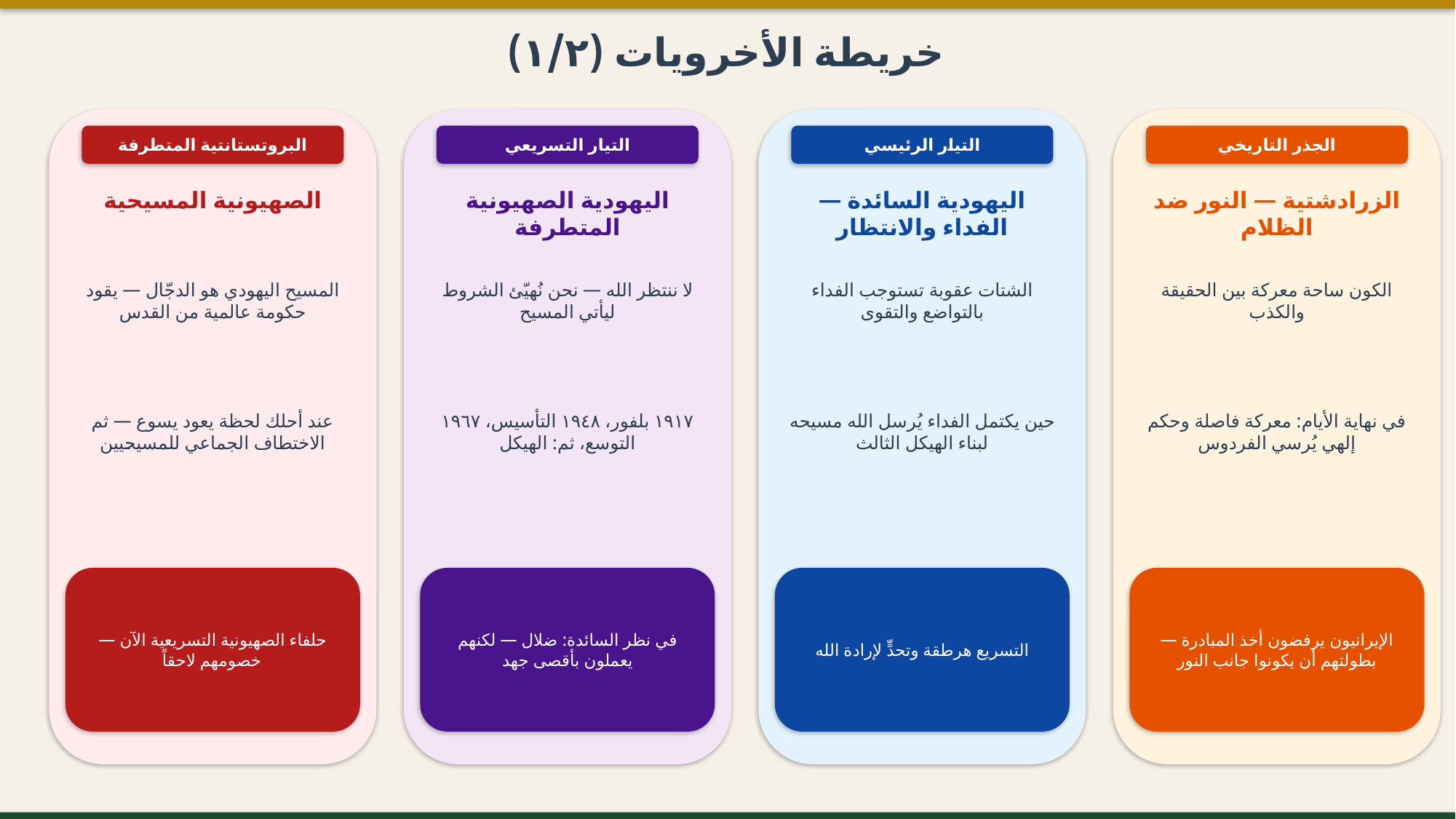

خريطة الأخرويات (١/٢)

الجذر التاريخي
التيار الرئيسي
التيار التسريعي
البروتستانتية المتطرفة
الزرادشتية — النور ضد الظلام
اليهودية السائدة — الفداء والانتظار
اليهودية الصهيونية المتطرفة
الصهيونية المسيحية
الكون ساحة معركة بين الحقيقة والكذب
الشتات عقوبة تستوجب الفداء بالتواضع والتقوى
لا ننتظر الله — نحن نُهيّئ الشروط ليأتي المسيح
المسيح اليهودي هو الدجّال — يقود حكومة عالمية من القدس
في نهاية الأيام: معركة فاصلة وحكم إلهي يُرسي الفردوس
حين يكتمل الفداء يُرسل الله مسيحه لبناء الهيكل الثالث
١٩١٧ بلفور، ١٩٤٨ التأسيس، ١٩٦٧ التوسع، ثم: الهيكل
عند أحلك لحظة يعود يسوع — ثم الاختطاف الجماعي للمسيحيين
الإيرانيون يرفضون أخذ المبادرة — بطولتهم أن يكونوا جانب النور
التسريع هرطقة وتحدٍّ لإرادة الله
في نظر السائدة: ضلال — لكنهم يعملون بأقصى جهد
حلفاء الصهيونية التسريعية الآن — خصومهم لاحقاً